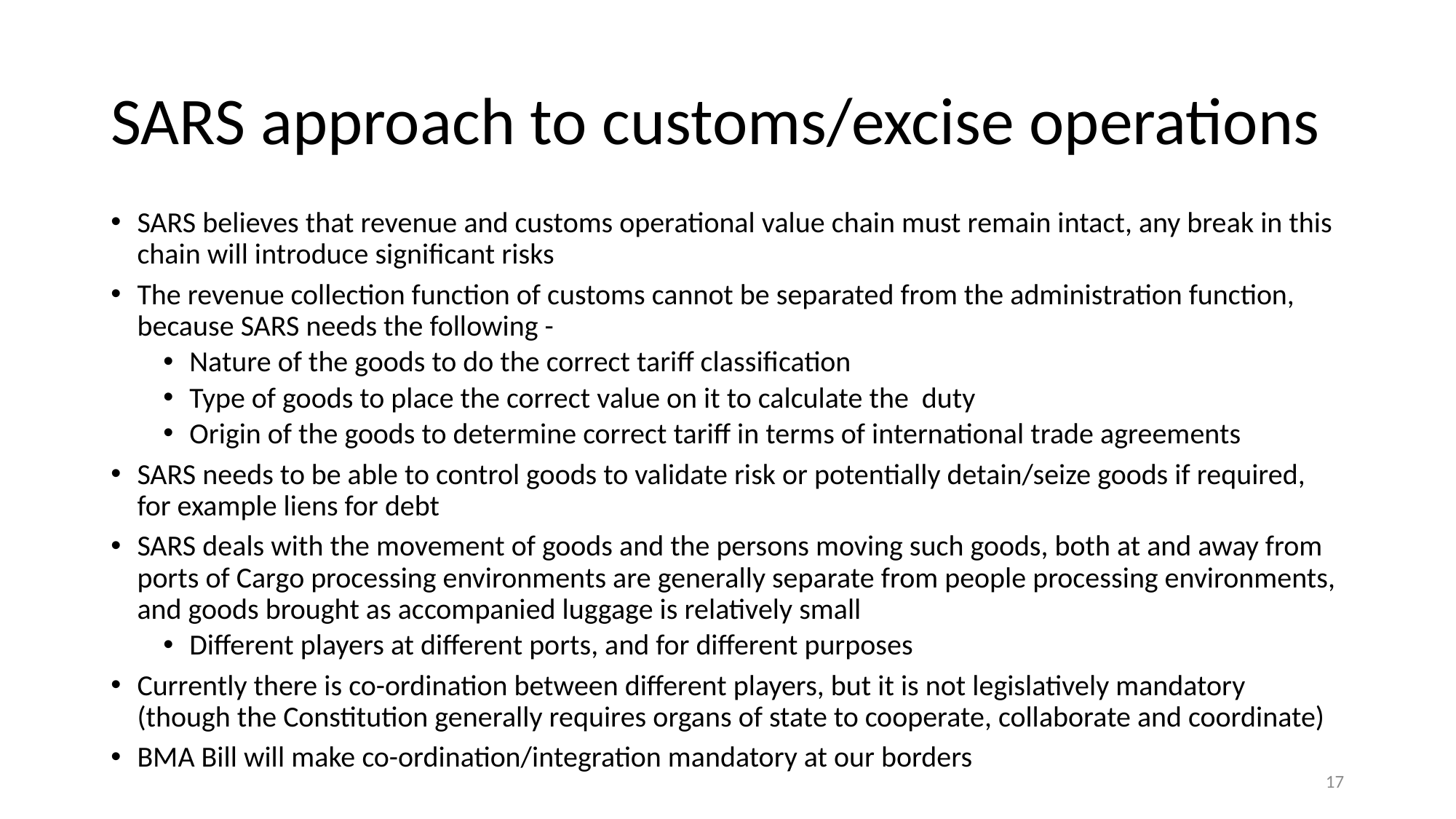

# SARS approach to customs/excise operations
SARS believes that revenue and customs operational value chain must remain intact, any break in this chain will introduce significant risks
The revenue collection function of customs cannot be separated from the administration function, because SARS needs the following -
Nature of the goods to do the correct tariff classification
Type of goods to place the correct value on it to calculate the  duty
Origin of the goods to determine correct tariff in terms of international trade agreements
SARS needs to be able to control goods to validate risk or potentially detain/seize goods if required, for example liens for debt
SARS deals with the movement of goods and the persons moving such goods, both at and away from ports of Cargo processing environments are generally separate from people processing environments, and goods brought as accompanied luggage is relatively small
Different players at different ports, and for different purposes
Currently there is co-ordination between different players, but it is not legislatively mandatory (though the Constitution generally requires organs of state to cooperate, collaborate and coordinate)
BMA Bill will make co-ordination/integration mandatory at our borders

17